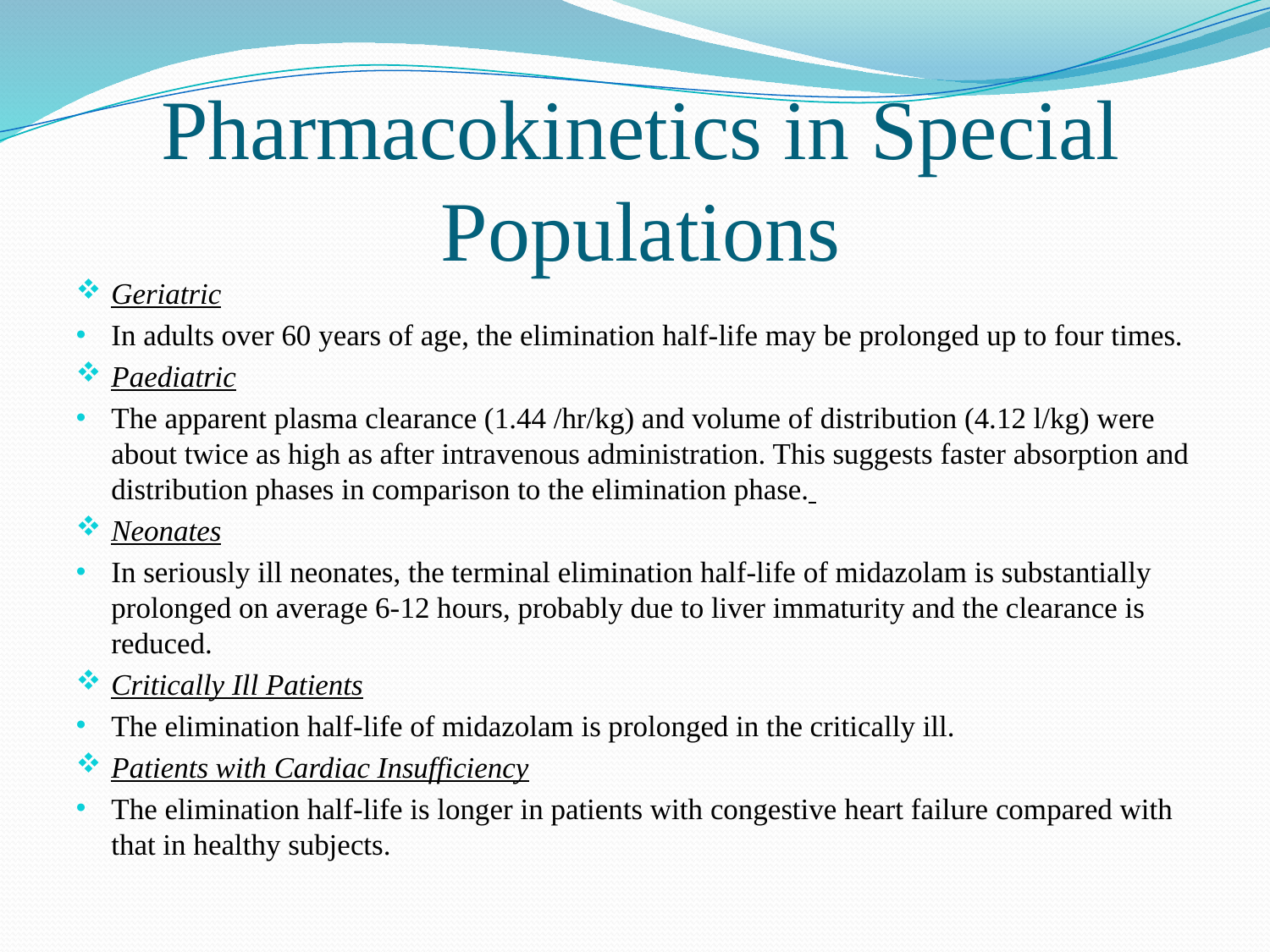

# Pharmacokinetics in Special Populations
Geriatric
In adults over 60 years of age, the elimination half-life may be prolonged up to four times.
Paediatric
The apparent plasma clearance (1.44 /hr/kg) and volume of distribution (4.12 l/kg) were about twice as high as after intravenous administration. This suggests faster absorption and distribution phases in comparison to the elimination phase.
Neonates
In seriously ill neonates, the terminal elimination half-life of midazolam is substantially prolonged on average 6-12 hours, probably due to liver immaturity and the clearance is reduced.
Critically Ill Patients
The elimination half-life of midazolam is prolonged in the critically ill.
Patients with Cardiac Insufficiency
The elimination half-life is longer in patients with congestive heart failure compared with that in healthy subjects.